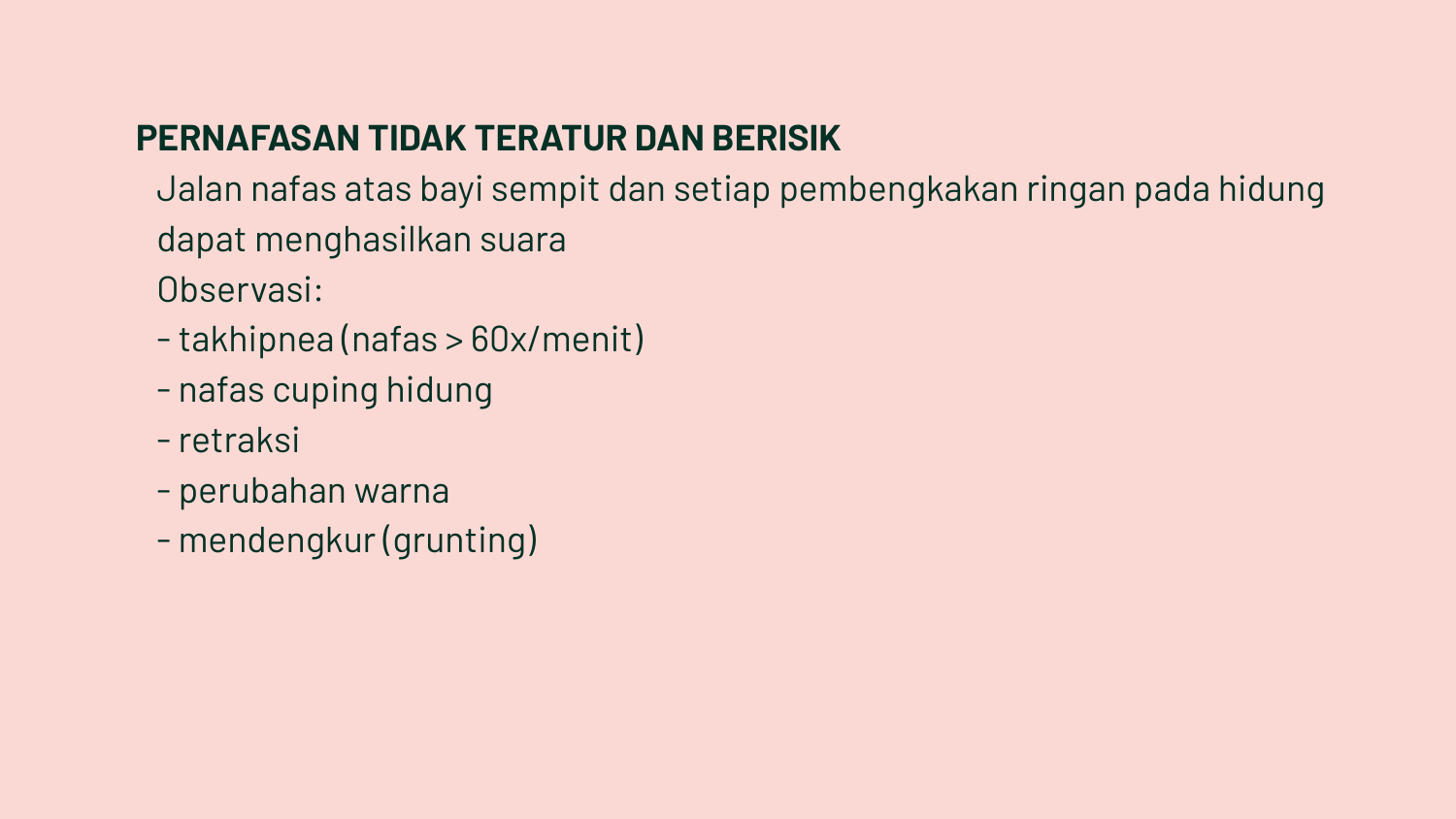

PERNAFASAN TIDAK TERATUR DAN BERISIK
	Jalan nafas atas bayi sempit dan setiap pembengkakan ringan pada hidung dapat menghasilkan suara
	Observasi:
	- takhipnea (nafas > 60x/menit)
	- nafas cuping hidung
	- retraksi
	- perubahan warna
	- mendengkur (grunting)